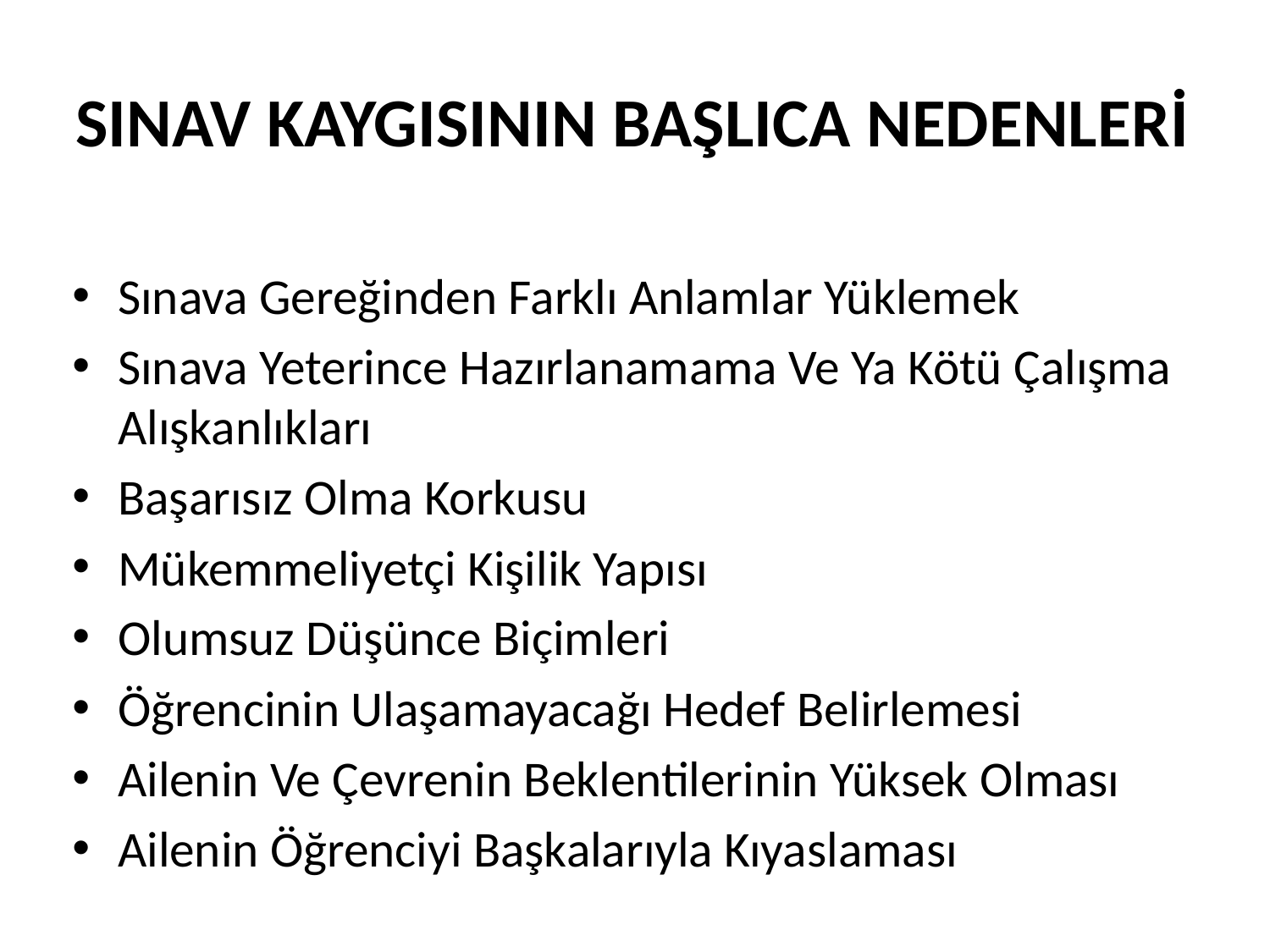

# SINAV KAYGISININ BAŞLICA NEDENLERİ
Sınava Gereğinden Farklı Anlamlar Yüklemek
Sınava Yeterince Hazırlanamama Ve Ya Kötü Çalışma Alışkanlıkları
Başarısız Olma Korkusu
Mükemmeliyetçi Kişilik Yapısı
Olumsuz Düşünce Biçimleri
Öğrencinin Ulaşamayacağı Hedef Belirlemesi
Ailenin Ve Çevrenin Beklentilerinin Yüksek Olması
Ailenin Öğrenciyi Başkalarıyla Kıyaslaması